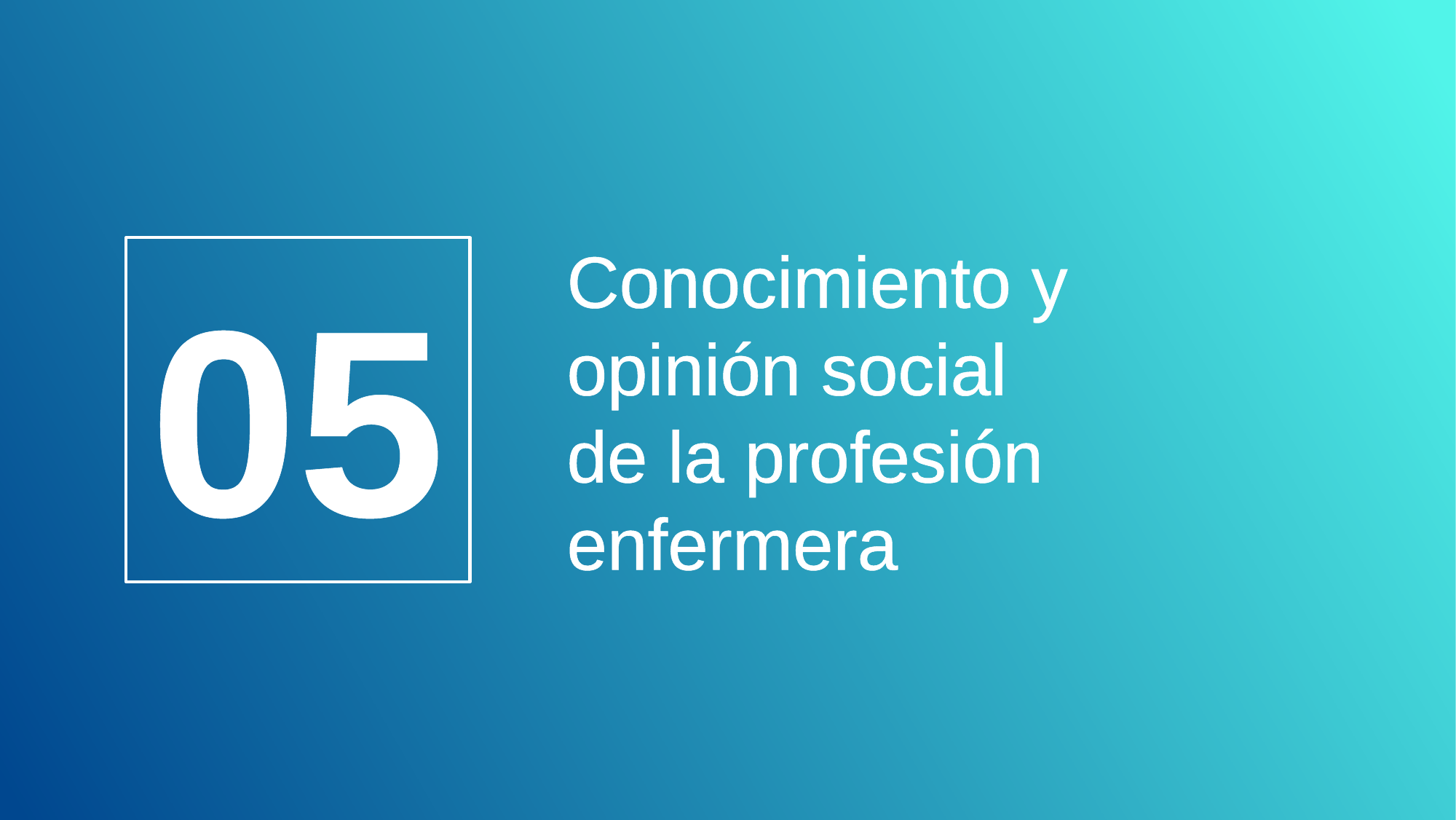

# Conocimiento y opinión social de la profesión enfermera
05